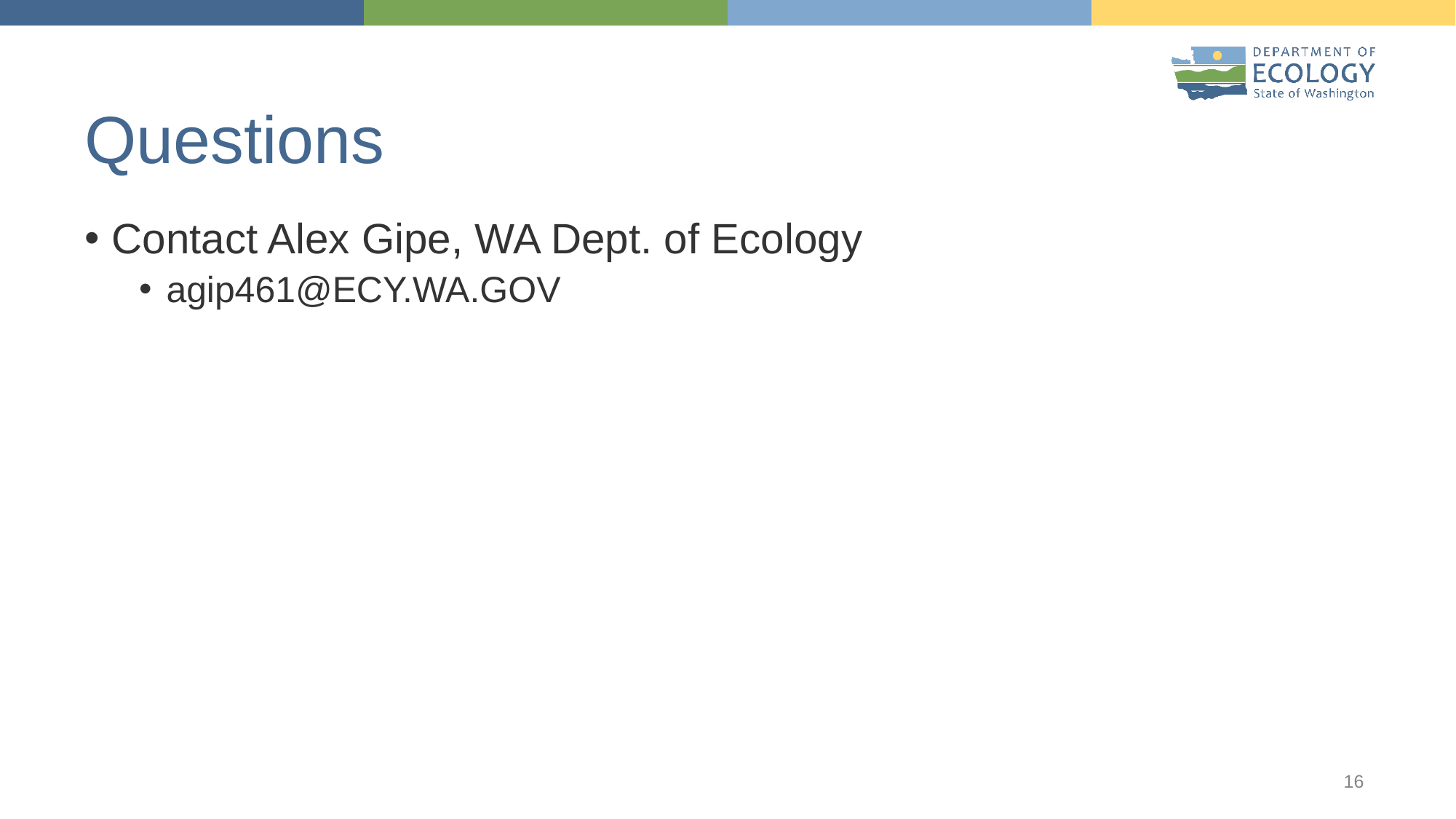

# Questions
Contact Alex Gipe, WA Dept. of Ecology
agip461@ECY.WA.GOV
16